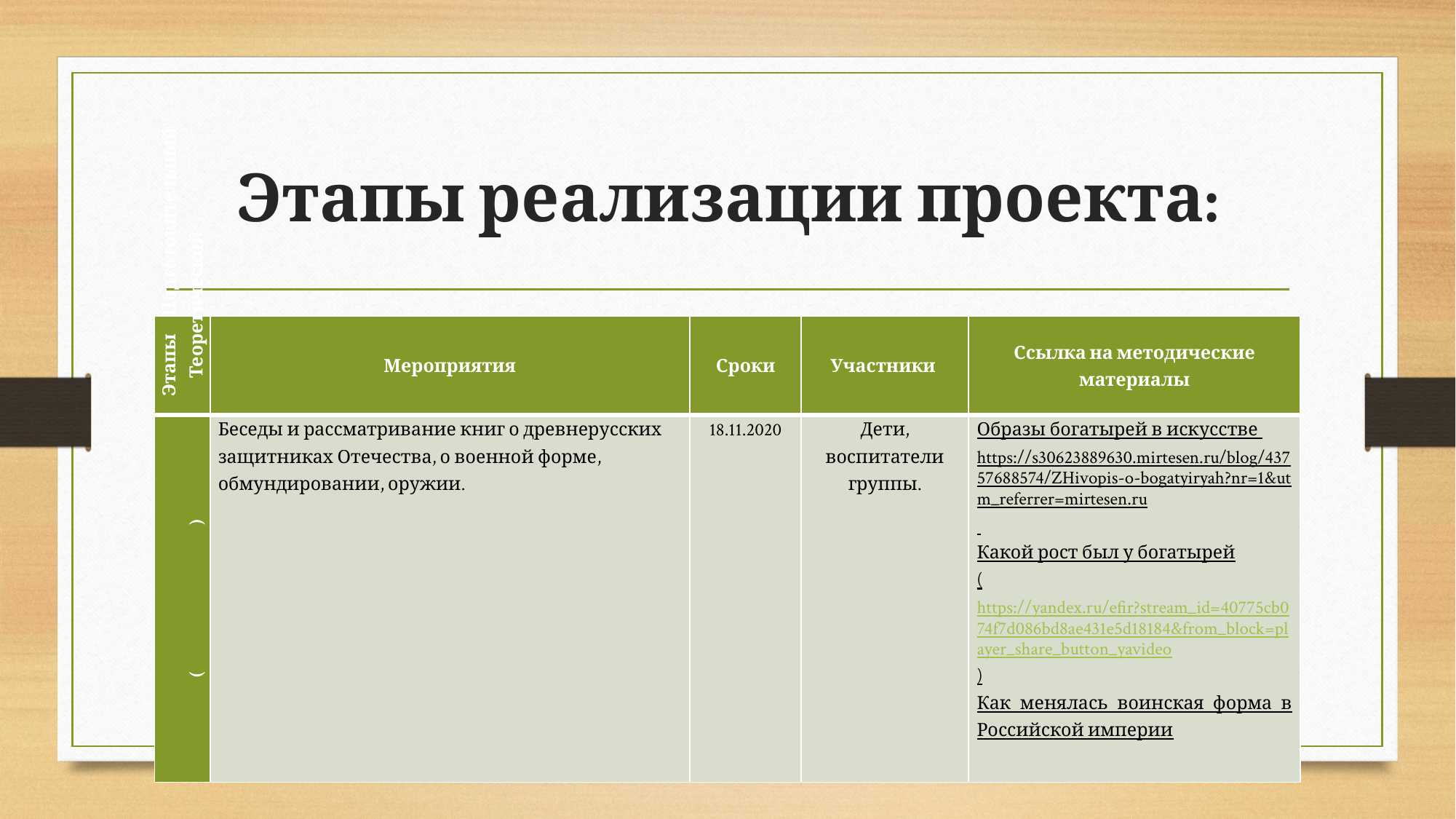

# Этапы реализации проекта:
| Этапы | Мероприятия | Сроки | Участники | Ссылка на методические материалы |
| --- | --- | --- | --- | --- |
| Подготовительный (Теоретический) | Беседы и рассматривание книг о древнерусских защитниках Отечества, о военной форме, обмундировании, оружии. | 18.11.2020 | Дети, воспитатели группы. | Образы богатырей в искусстве https://s30623889630.mirtesen.ru/blog/43757688574/ZHivopis-o-bogatyiryah?nr=1&utm\_referrer=mirtesen.ru Какой рост был у богатырей (https://yandex.ru/efir?stream\_id=40775cb074f7d086bd8ae431e5d18184&from\_block=player\_share\_button\_yavideo) Как менялась воинская форма в Российской империи |